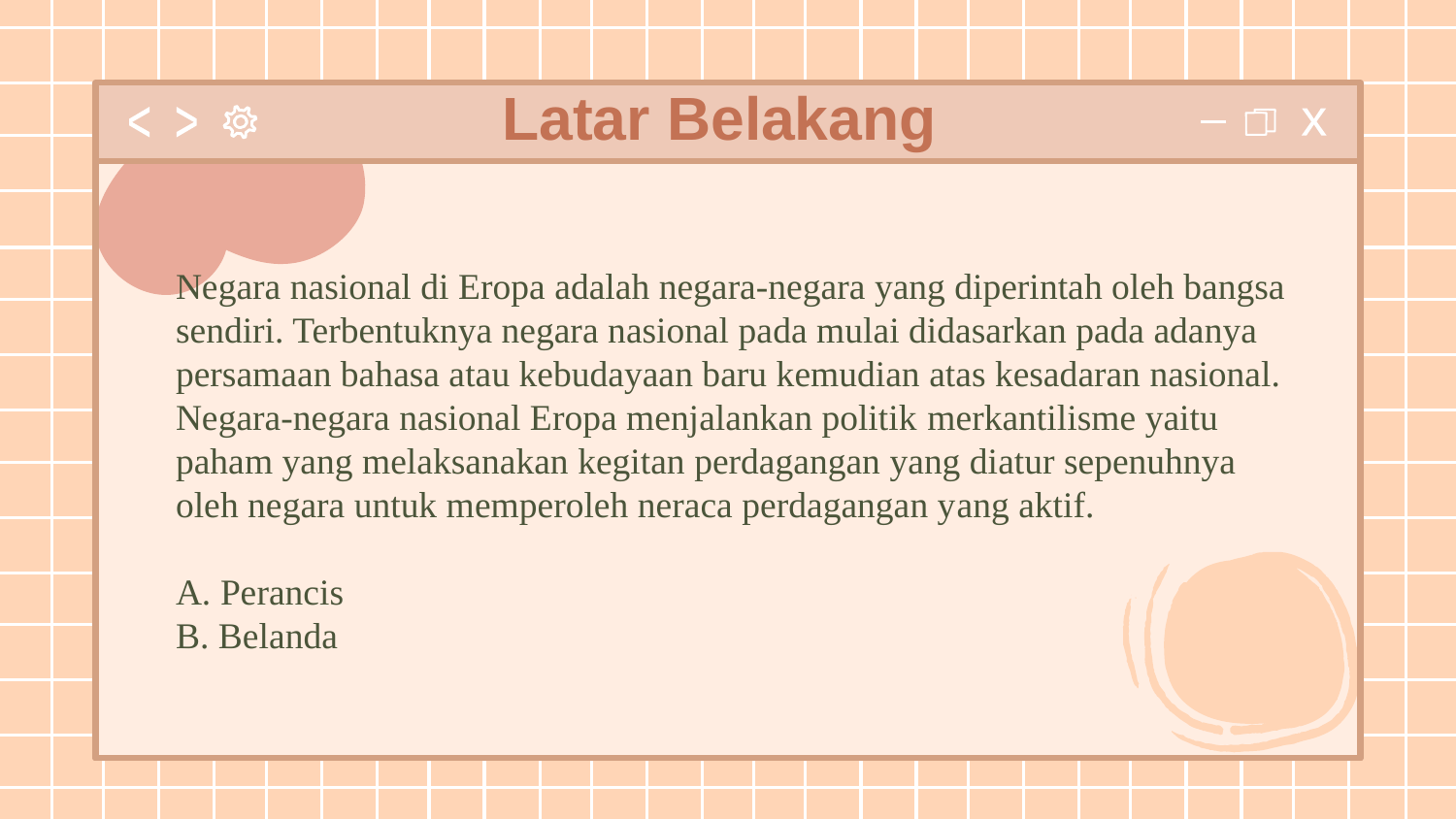

# Latar Belakang
Negara nasional di Eropa adalah negara-negara yang diperintah oleh bangsa sendiri. Terbentuknya negara nasional pada mulai didasarkan pada adanya persamaan bahasa atau kebudayaan baru kemudian atas kesadaran nasional.
Negara-negara nasional Eropa menjalankan politik merkantilisme yaitu paham yang melaksanakan kegitan perdagangan yang diatur sepenuhnya oleh negara untuk memperoleh neraca perdagangan yang aktif.

A. Perancis
B. Belanda